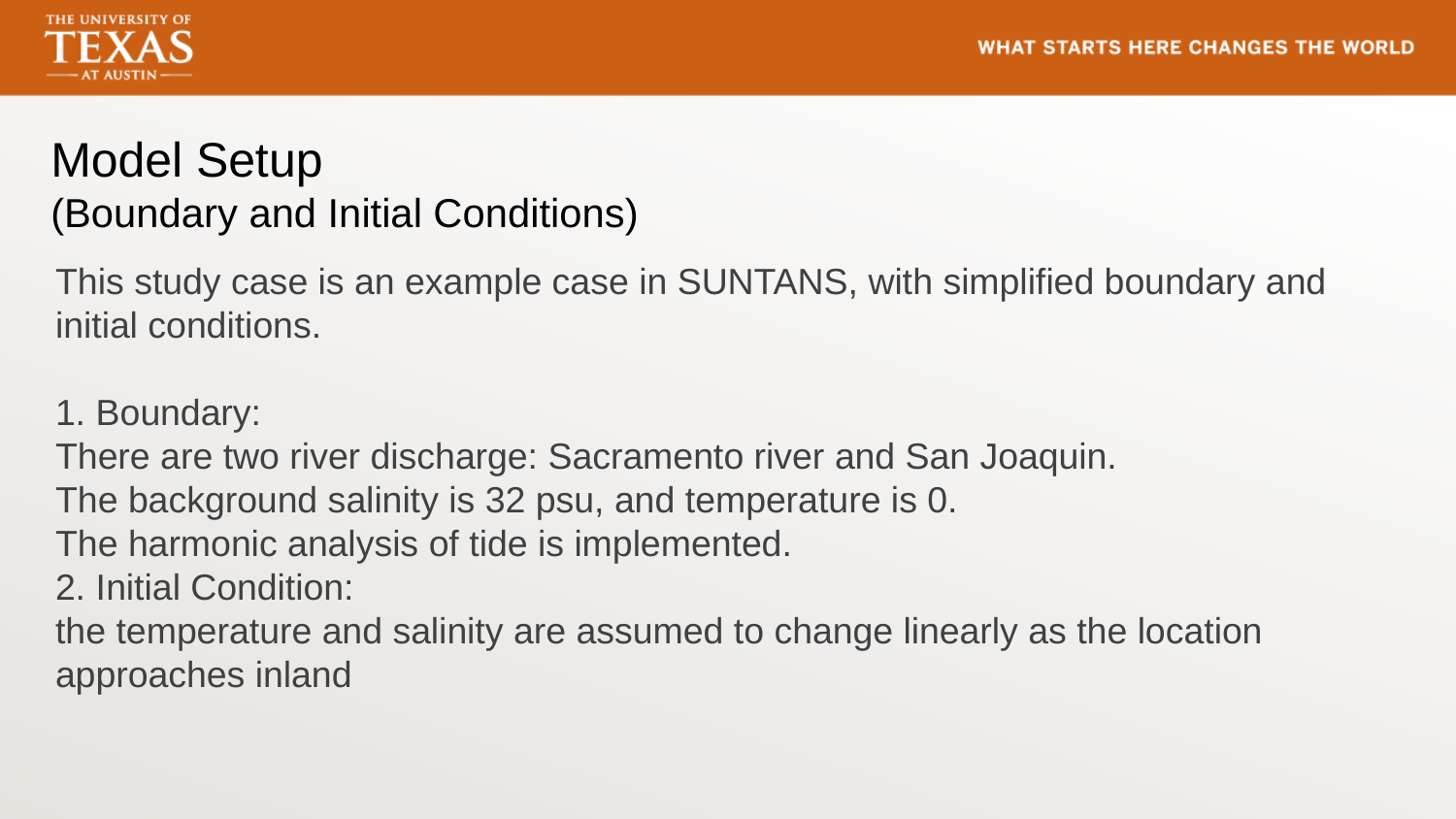

Model Setup
(Boundary and Initial Conditions)
# This study case is an example case in SUNTANS, with simplified boundary and initial conditions. 1. Boundary: There are two river discharge: Sacramento river and San Joaquin. The background salinity is 32 psu, and temperature is 0. The harmonic analysis of tide is implemented. 2. Initial Condition: the temperature and salinity are assumed to change linearly as the location approaches inland